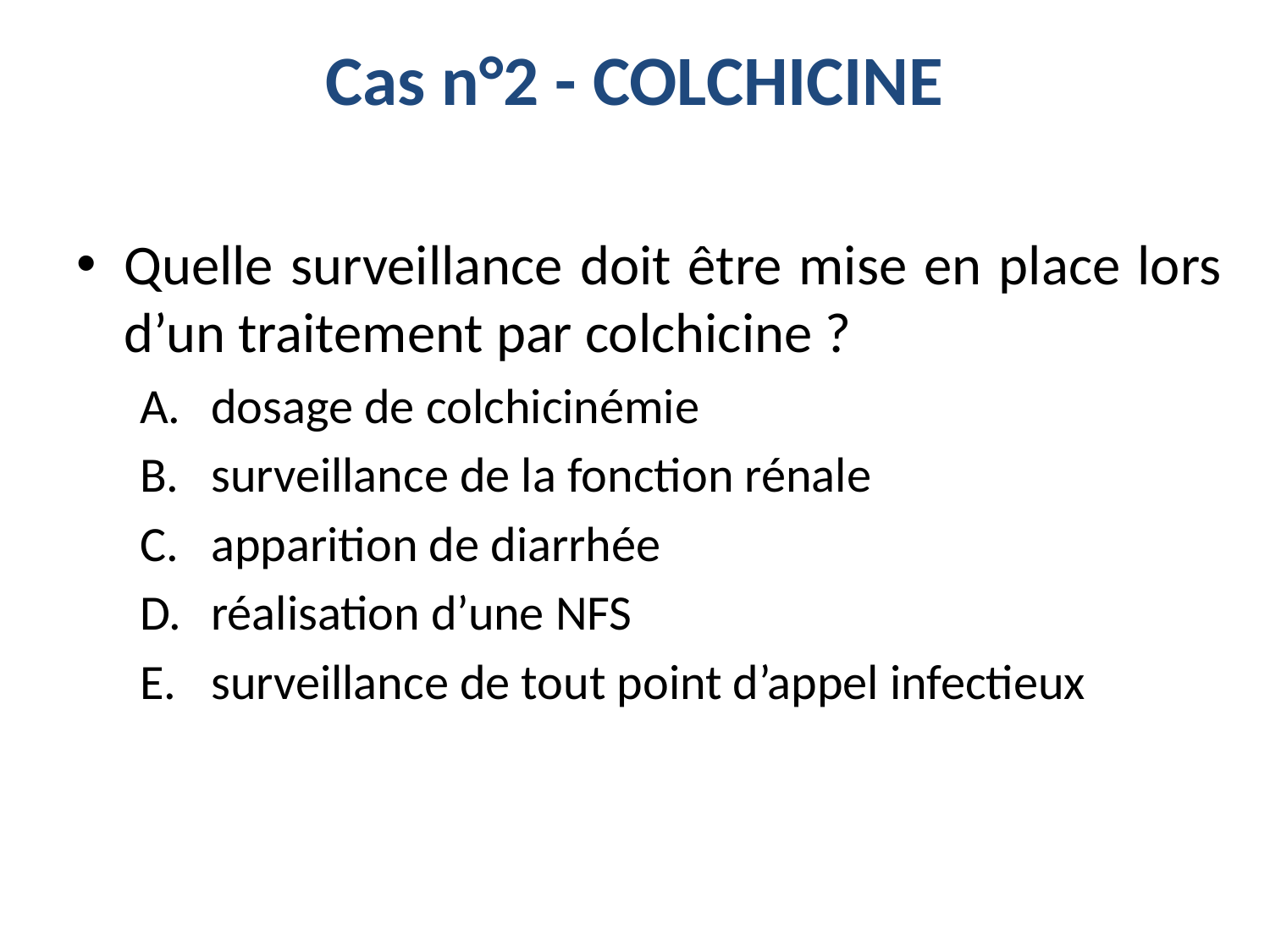

Cas n°2 - COLCHICINE
Quelle surveillance doit être mise en place lors d’un traitement par colchicine ?
dosage de colchicinémie
surveillance de la fonction rénale
apparition de diarrhée
réalisation d’une NFS
surveillance de tout point d’appel infectieux